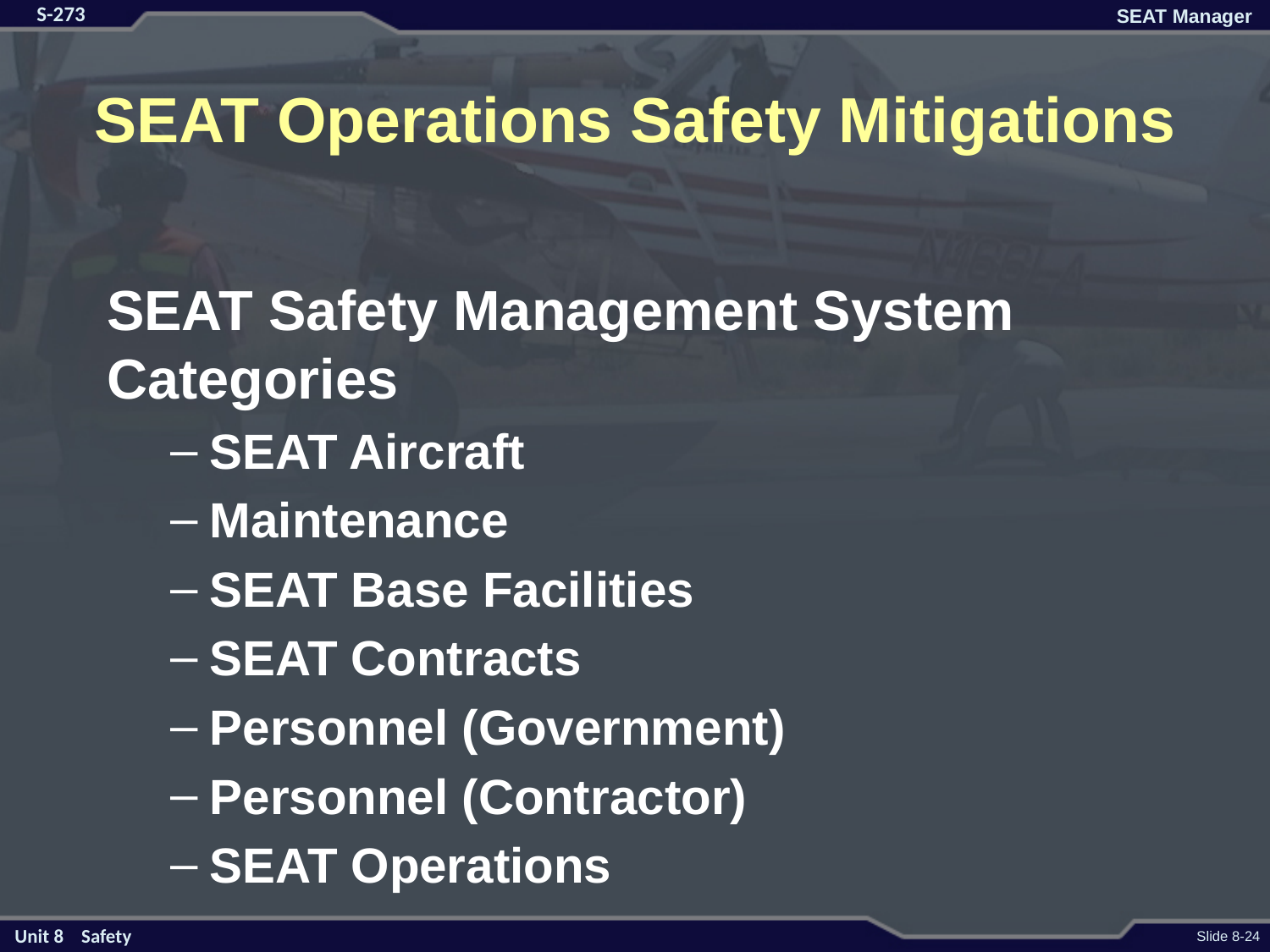

# SEAT Operations Safety Mitigations
SEAT Safety Management System Categories
SEAT Aircraft
Maintenance
SEAT Base Facilities
SEAT Contracts
Personnel (Government)
Personnel (Contractor)
SEAT Operations